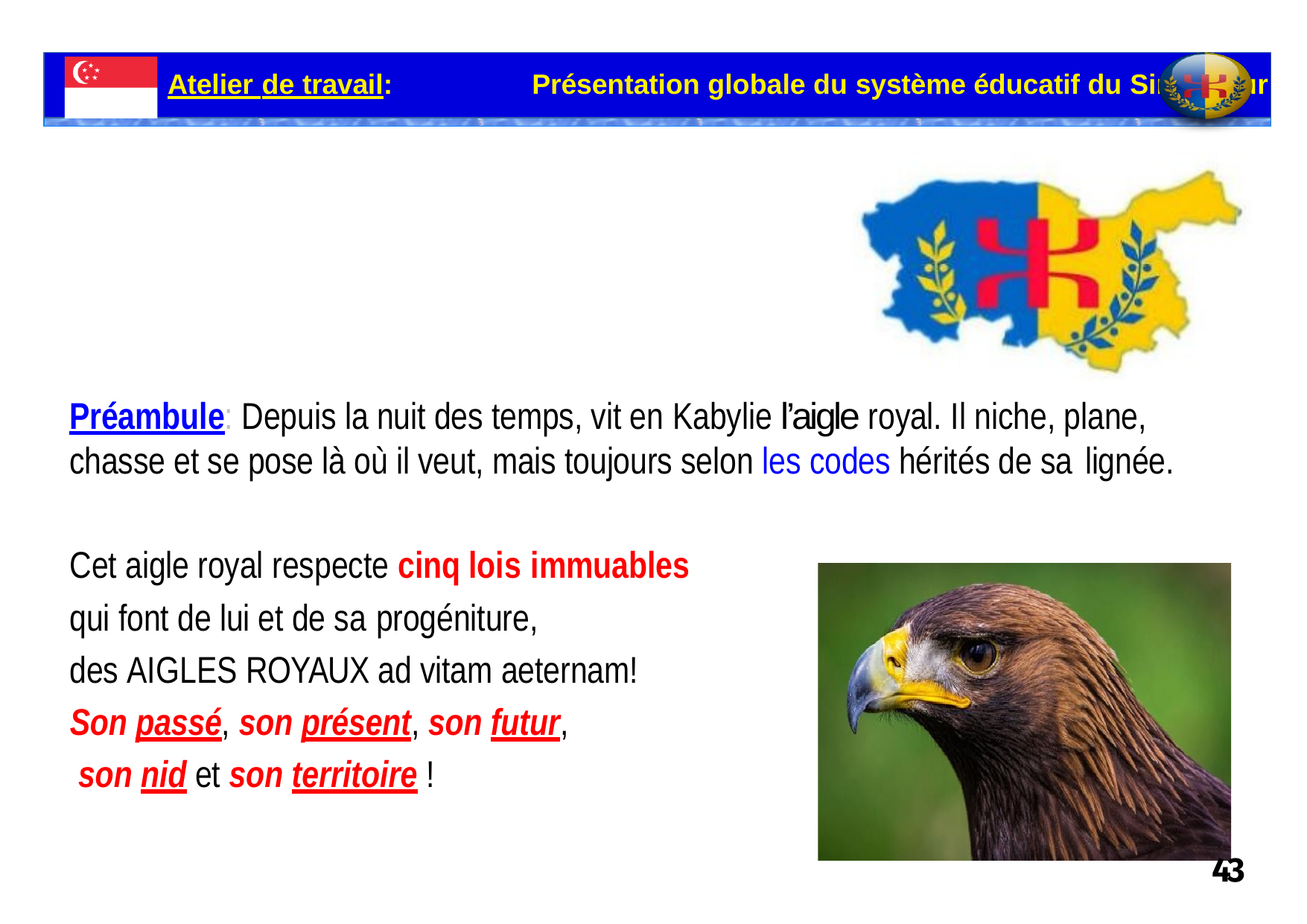

Atelier de travail:	Présentation globale du système éducatif du Singapour

# Préambule: Depuis la nuit des temps, vit en Kabylie l’aigle royal. Il niche, plane,  chasse et se pose là où il veut, mais toujours selon les codes hérités de sa lignée.
Cet aigle royal respecte cinq lois immuables
qui font de lui et de sa progéniture,
des AIGLES ROYAUX ad vitam aeternam!
Son passé, son présent, son futur,  son nid et son territoire !

43